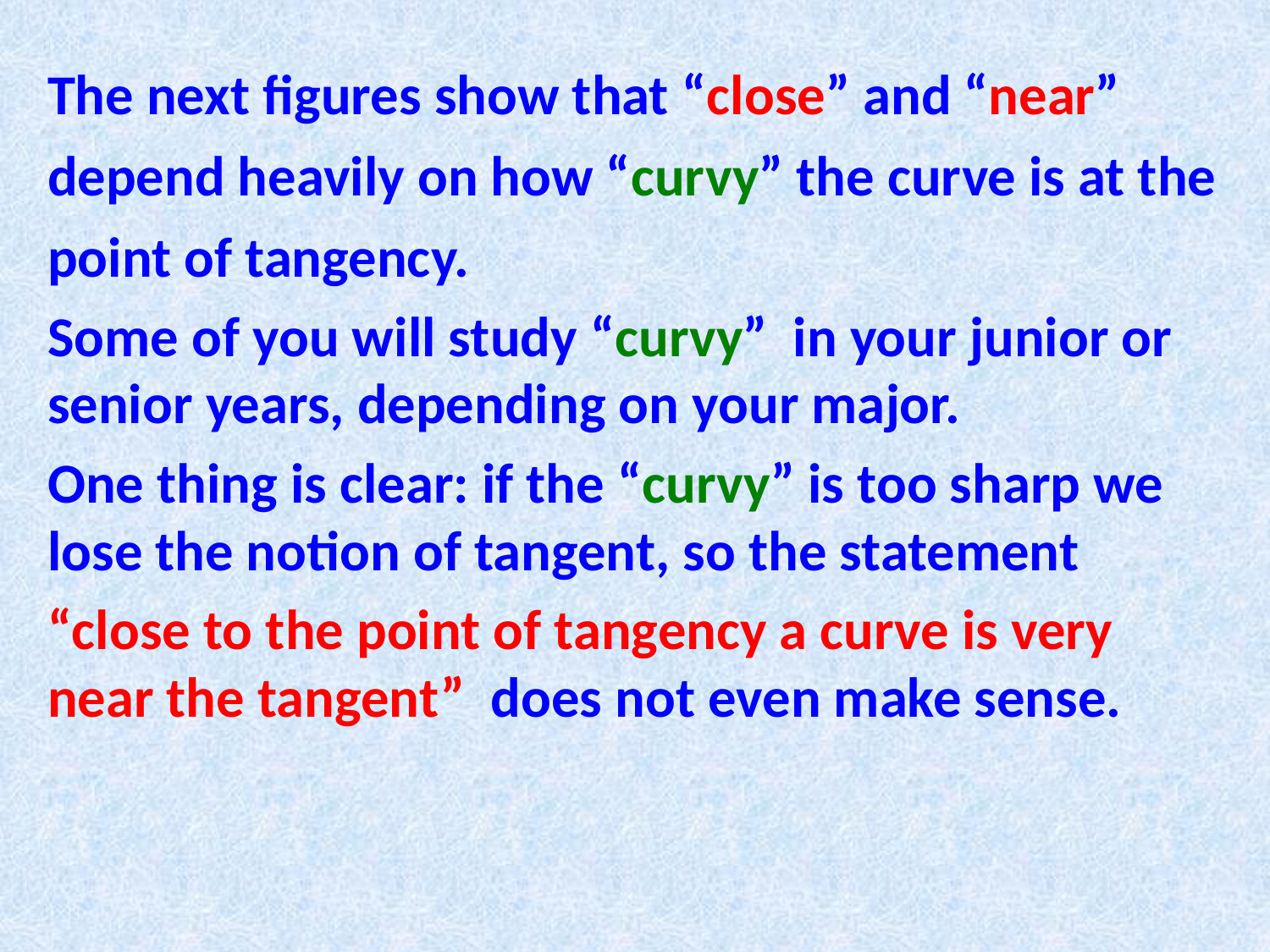

The next figures show that “close” and “near” depend heavily on how “curvy” the curve is at the point of tangency.
Some of you will study “curvy”  in your junior or senior years, depending on your major.
One thing is clear: if the “curvy” is too sharp we lose the notion of tangent, so the statement
“close to the point of tangency a curve is very near the tangent”  does not even make sense.